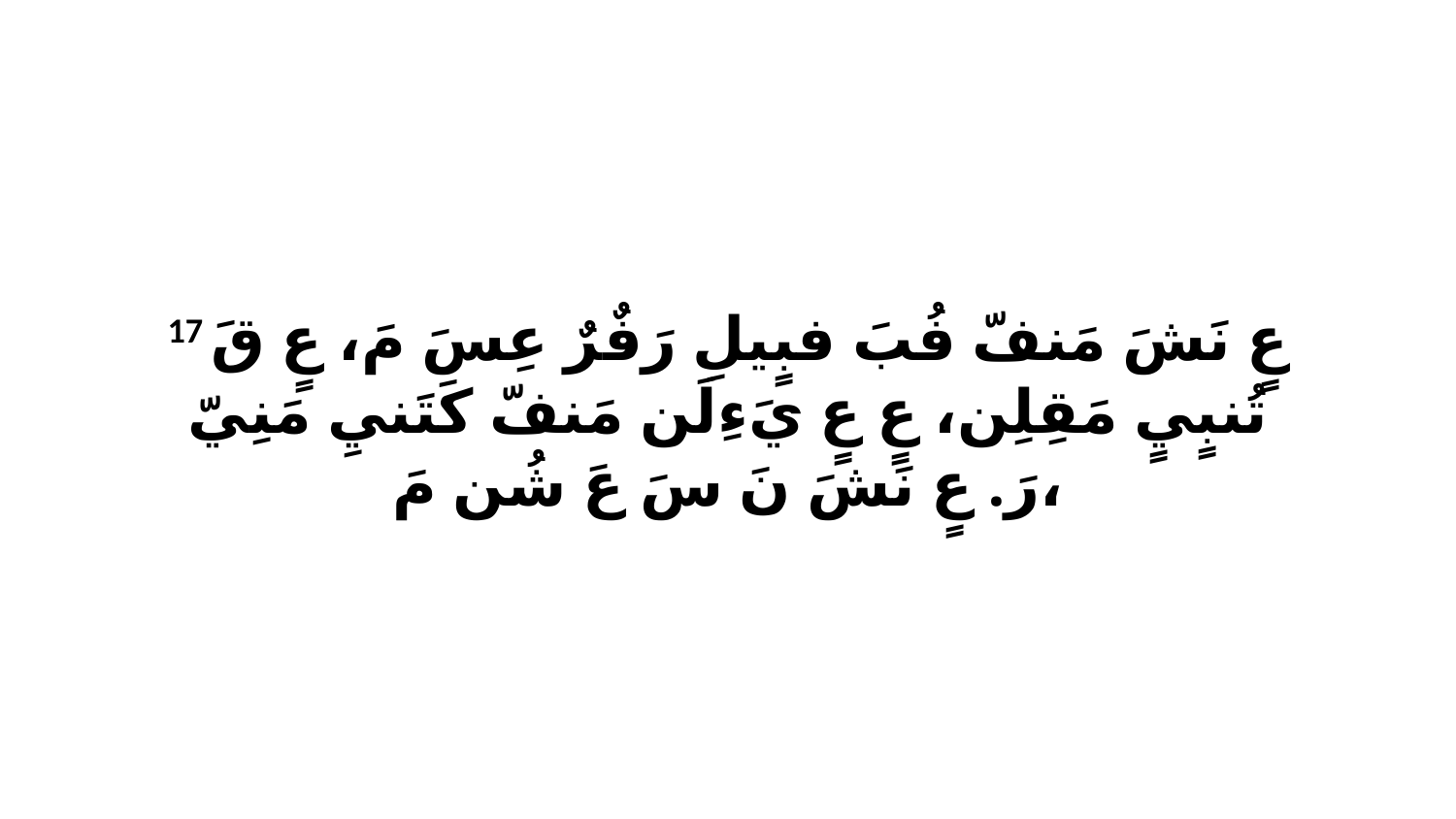

17 عٍ نَشَ مَنفّ فُبَ فبٍيلِ رَفٌرٌ عِسَ مَ، عٍ قَ تُنبٍيٍ مَقِلِن، عٍ عٍ يَءِلَن مَنفّ كَتَنيِ مَنِيّ رَ. عٍ نَشَ نَ سَ عَ شُن مَ،